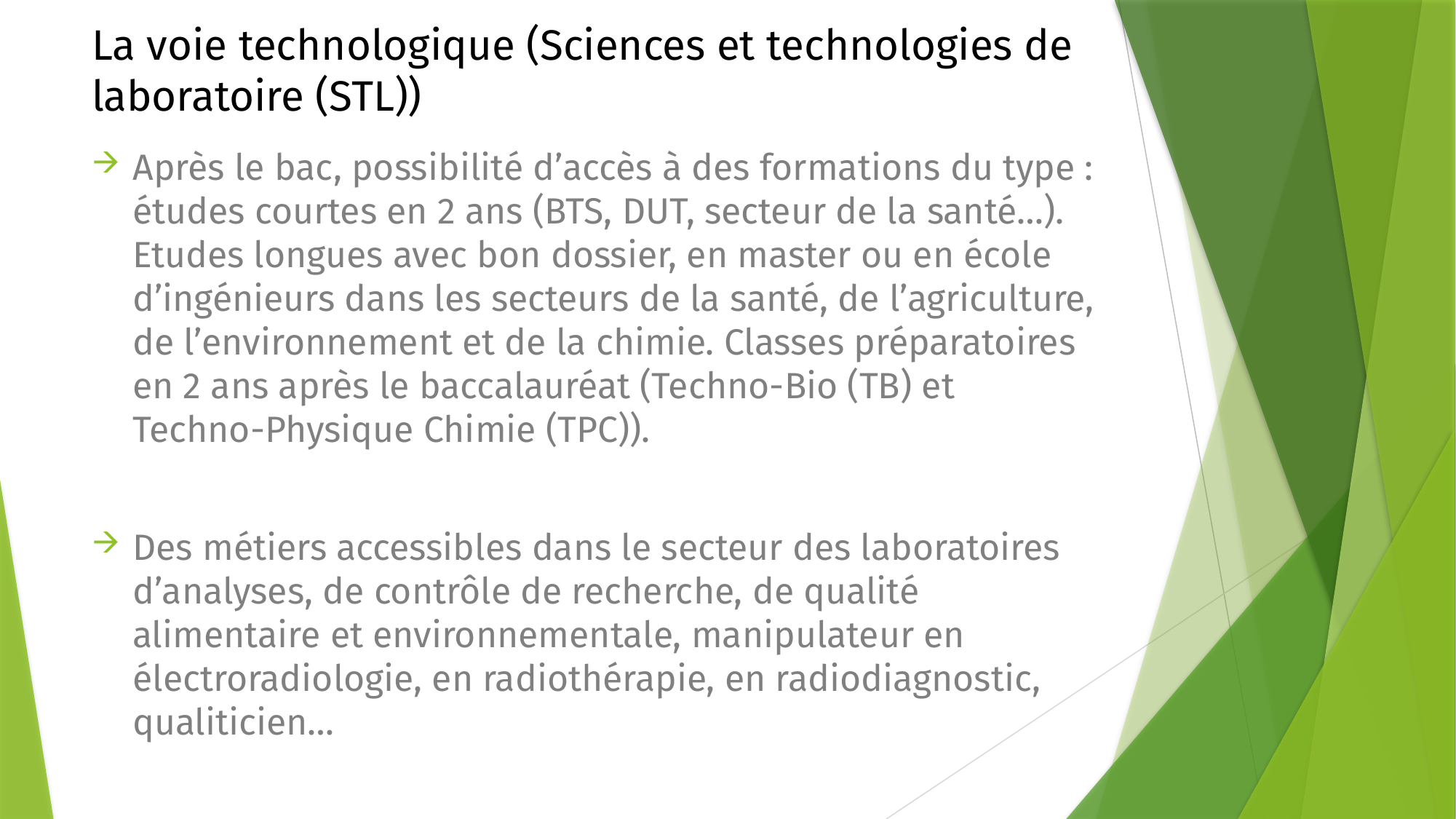

# La voie technologique (Sciences et technologies de laboratoire (STL))
Après le bac, possibilité d’accès à des formations du type : études courtes en 2 ans (BTS, DUT, secteur de la santé…). Etudes longues avec bon dossier, en master ou en école d’ingénieurs dans les secteurs de la santé, de l’agriculture, de l’environnement et de la chimie. Classes préparatoires en 2 ans après le baccalauréat (Techno-Bio (TB) et Techno-Physique Chimie (TPC)).

Des métiers accessibles dans le secteur des laboratoires d’analyses, de contrôle de recherche, de qualité alimentaire et environnementale, manipulateur en électroradiologie, en radiothérapie, en radiodiagnostic, qualiticien…